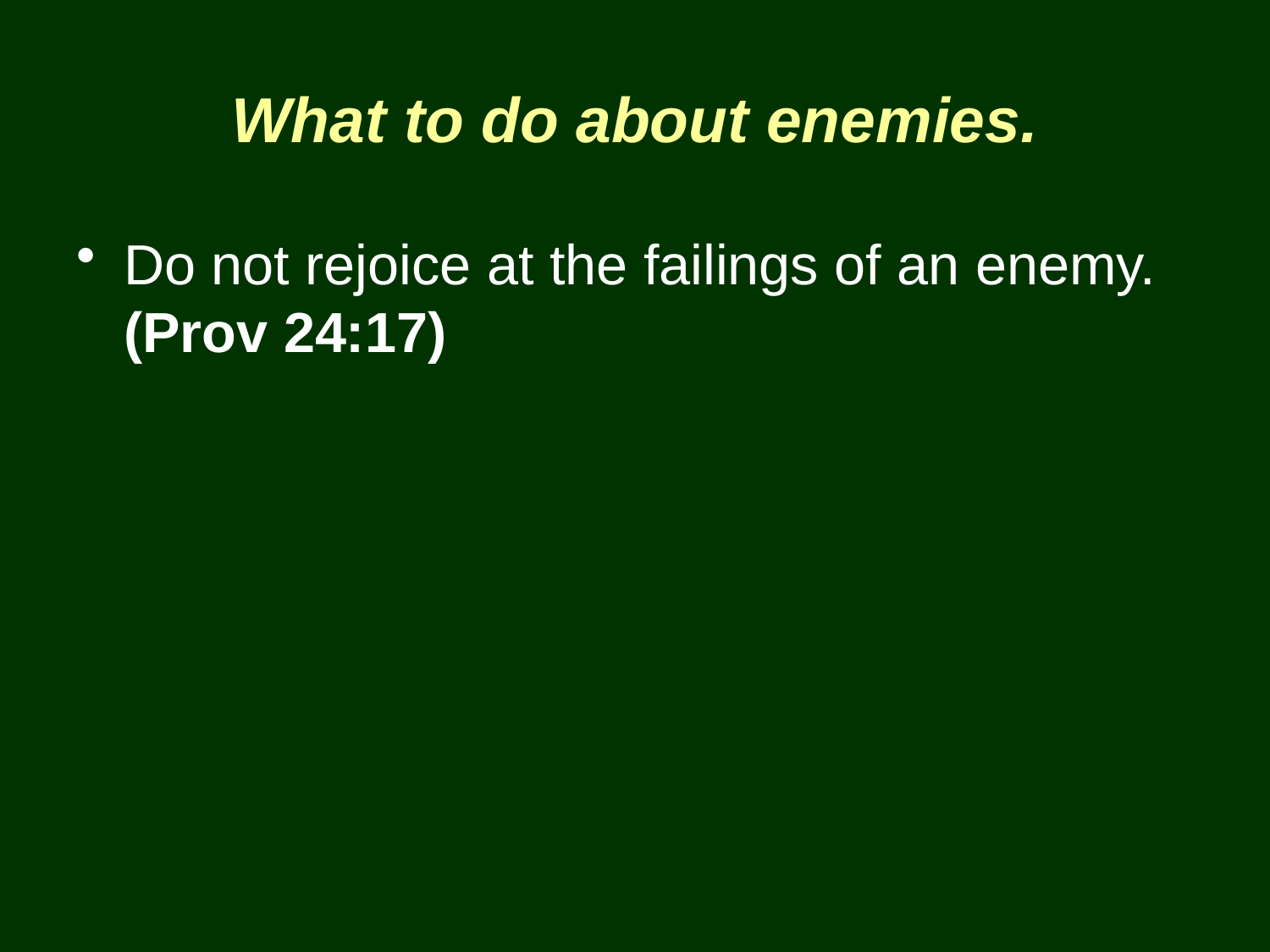

# What to do about enemies.
Do not rejoice at the failings of an enemy. (Prov 24:17)